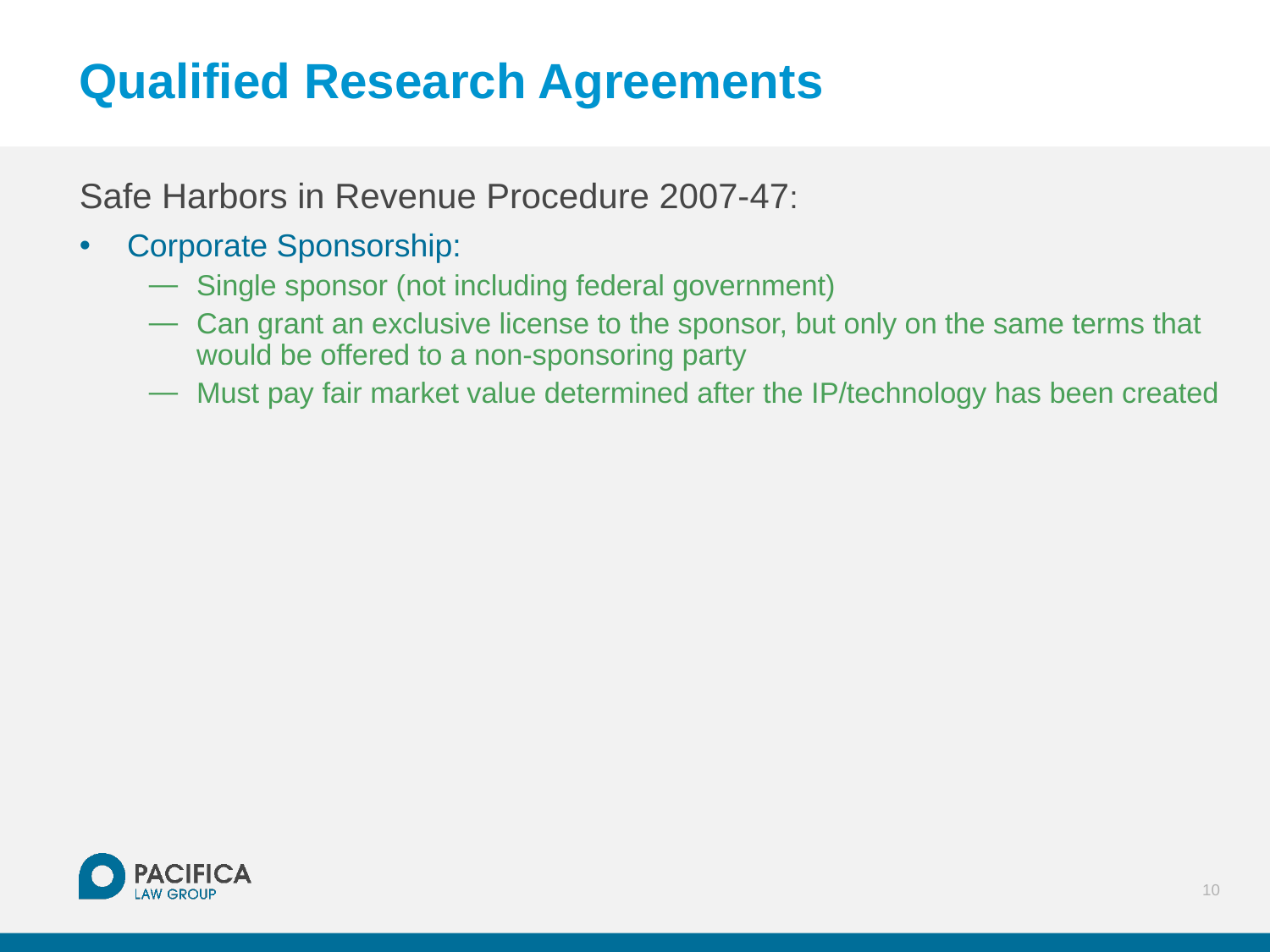

# Qualified Research Agreements
Safe Harbors in Revenue Procedure 2007-47:
Corporate Sponsorship:
Single sponsor (not including federal government)
Can grant an exclusive license to the sponsor, but only on the same terms that would be offered to a non‑sponsoring party
Must pay fair market value determined after the IP/technology has been created

10